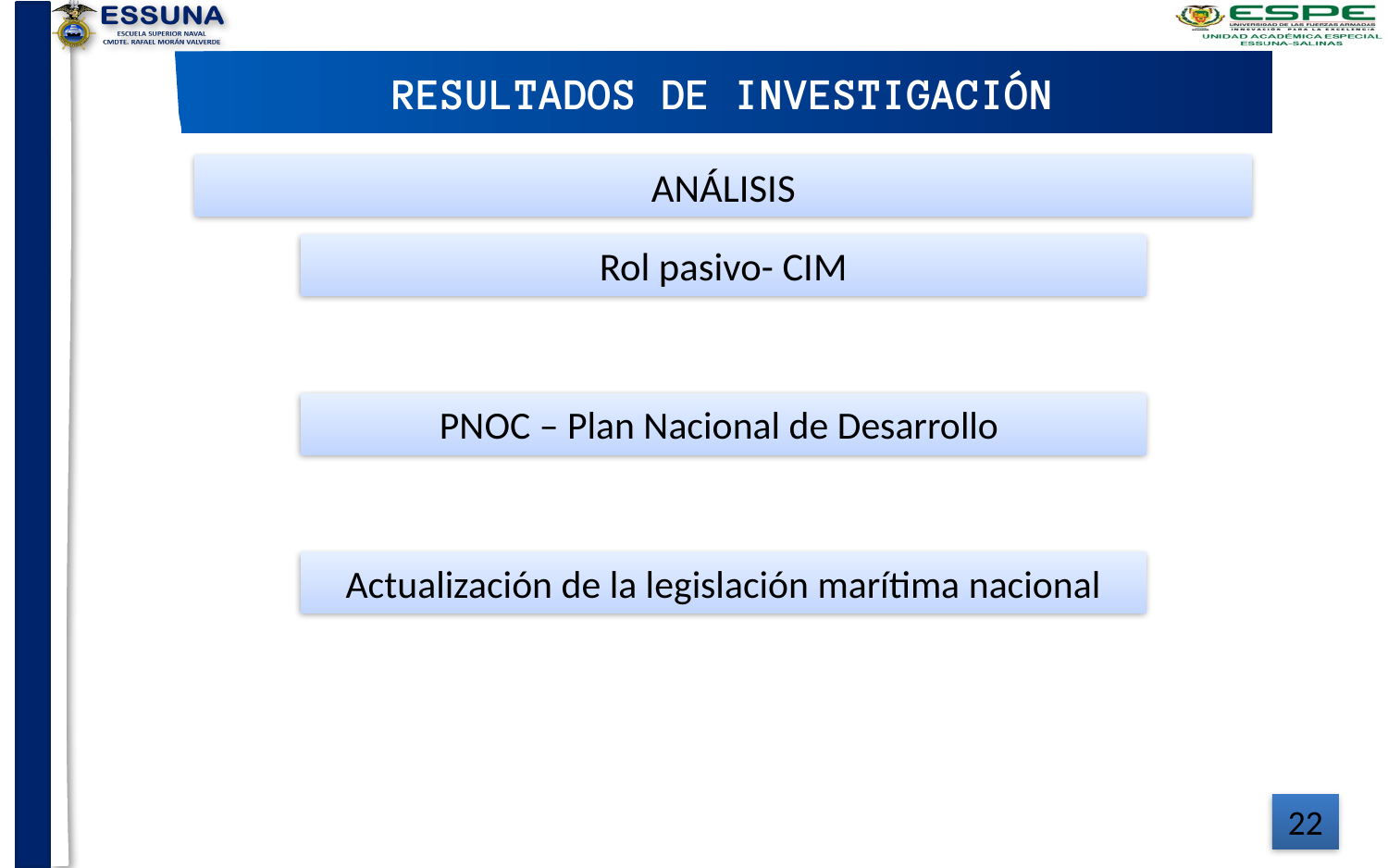

RESULTADOS DE INVESTIGACIÓN
ANÁLISIS
Rol pasivo- CIM
PNOC – Plan Nacional de Desarrollo
Actualización de la legislación marítima nacional
22